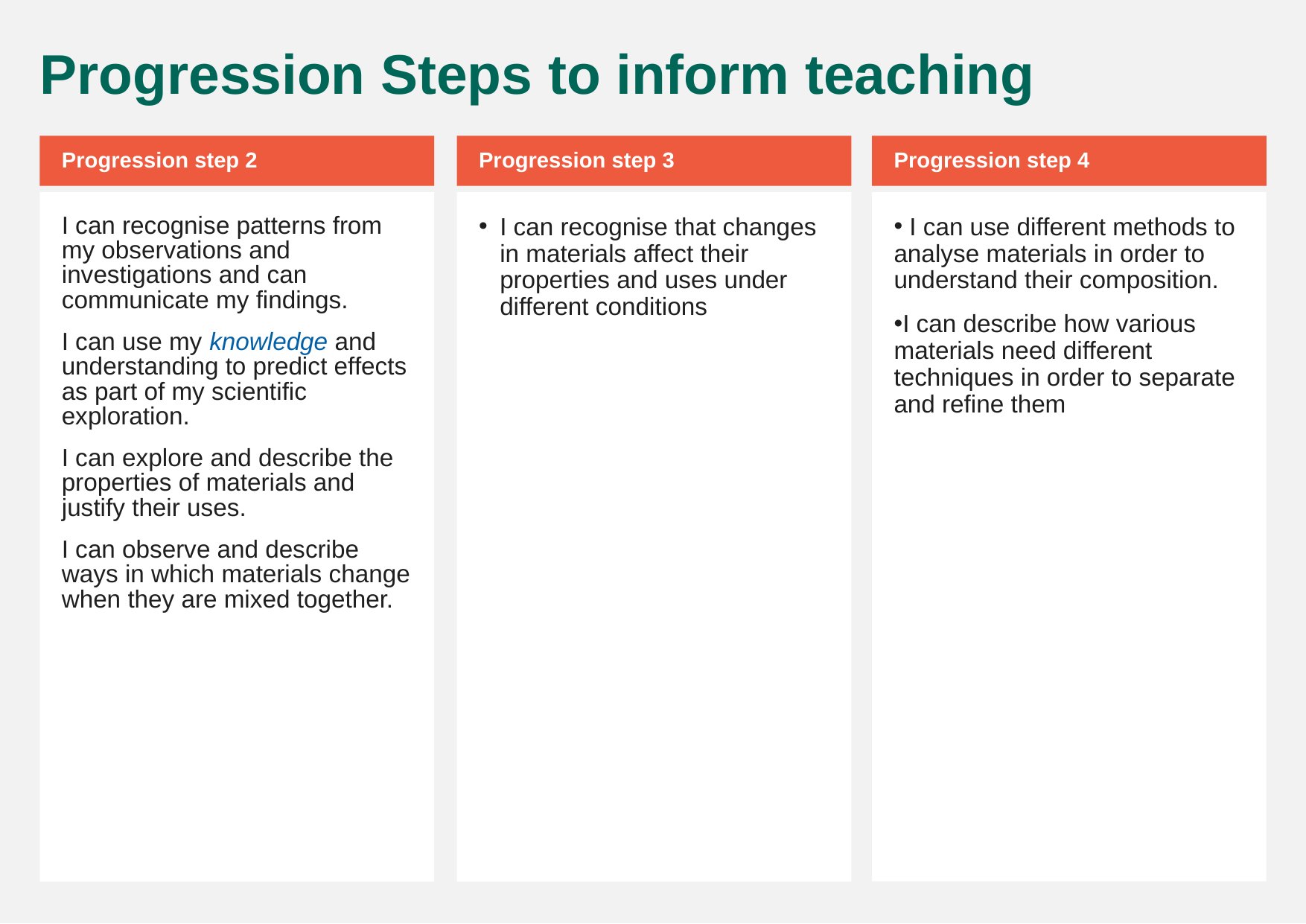

Progression Steps to inform teaching
Progression step 2
Progression step 3
Progression step 4
I can recognise patterns from my observations and investigations and can communicate my findings.
I can use my knowledge and understanding to predict effects as part of my scientific exploration.
I can explore and describe the properties of materials and justify their uses.
I can observe and describe ways in which materials change when they are mixed together.

I can recognise that changes in materials affect their properties and uses under different conditions
 I can use different methods to analyse materials in order to understand their composition.
I can describe how various materials need different techniques in order to separate and refine them